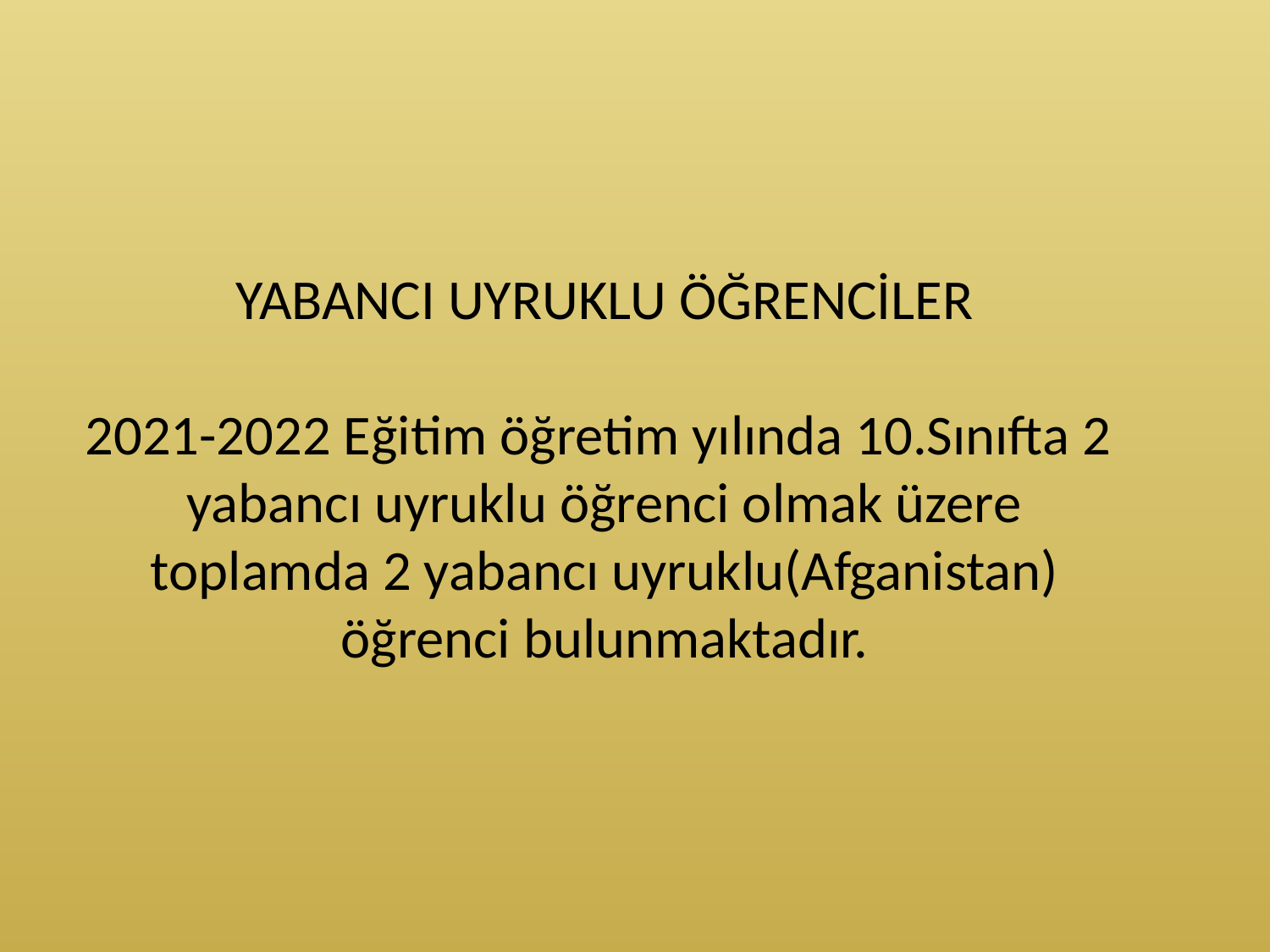

# YABANCI UYRUKLU ÖĞRENCİLER 2021-2022 Eğitim öğretim yılında 10.Sınıfta 2  yabancı uyruklu öğrenci olmak üzere toplamda 2 yabancı uyruklu(Afganistan) öğrenci bulunmaktadır.